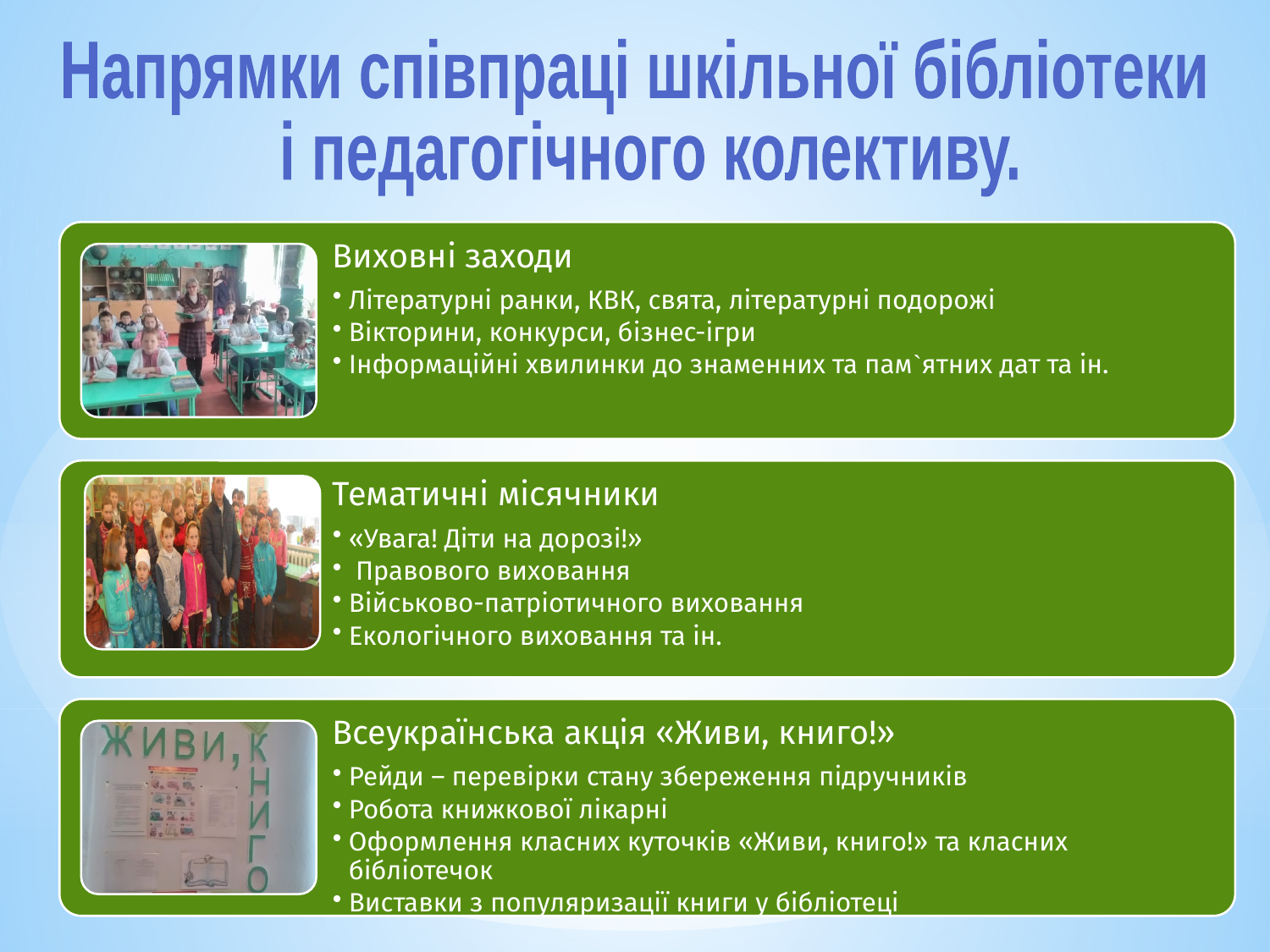

Напрямки співпраці шкільної бібліотеки
 і педагогічного колективу.
Виховні заходи
Літературні ранки, КВК, свята, літературні подорожі
Вікторини, конкурси, бізнес-ігри
Інформаційні хвилинки до знаменних та пам`ятних дат та ін.

Тематичні місячники
«Увага! Діти на дорозі!»
 Правового виховання
Військово-патріотичного виховання
Екологічного виховання та ін.
Всеукраїнська акція «Живи, книго!»
Рейди – перевірки стану збереження підручників
Робота книжкової лікарні
Оформлення класних куточків «Живи, книго!» та класних бібліотечок
Виставки з популяризації книги у бібліотеці